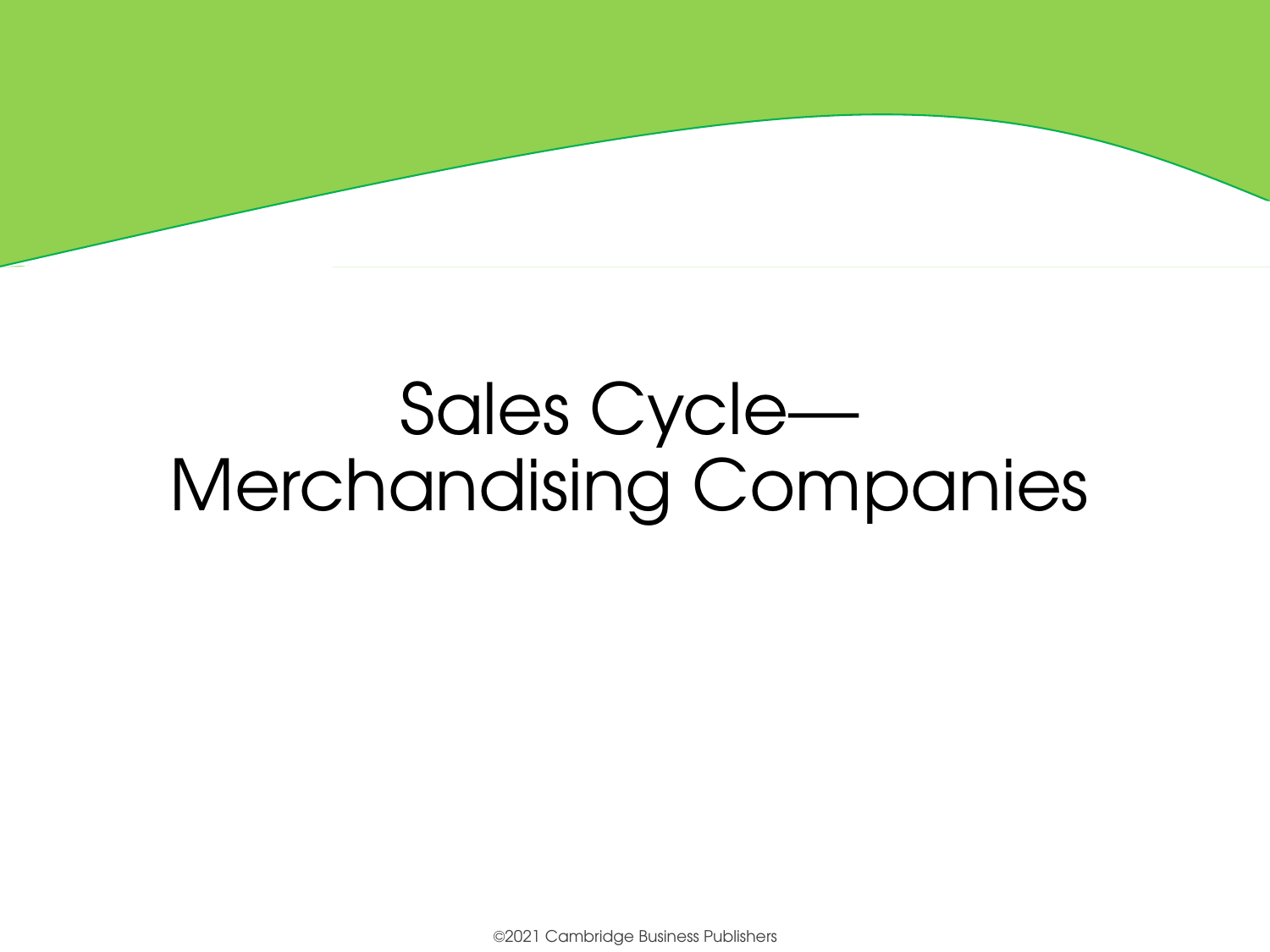

# Sales Cycle— Merchandising Companies
©2021 Cambridge Business Publishers